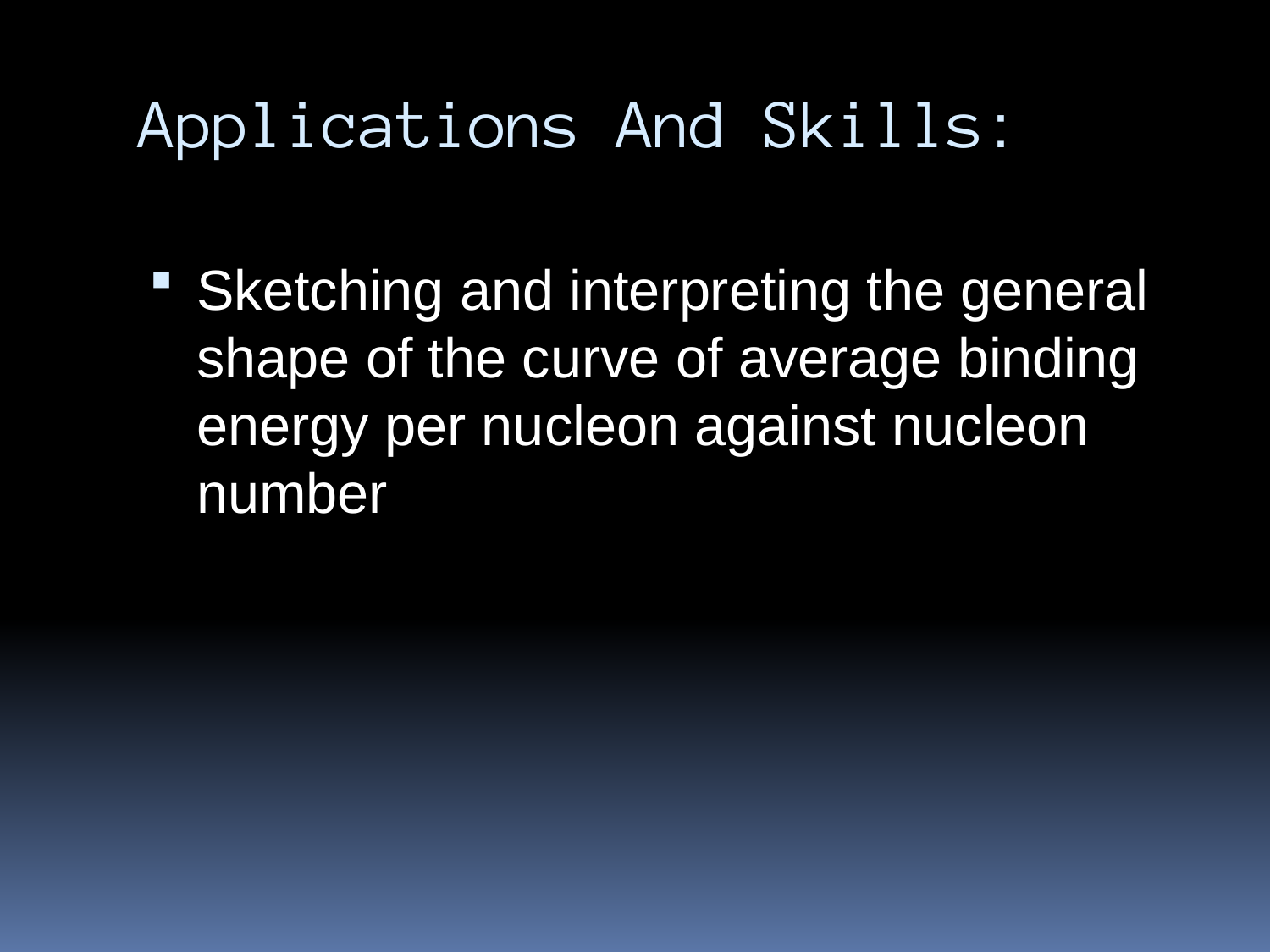

# Applications And Skills:
Sketching and interpreting the general shape of the curve of average binding energy per nucleon against nucleon number